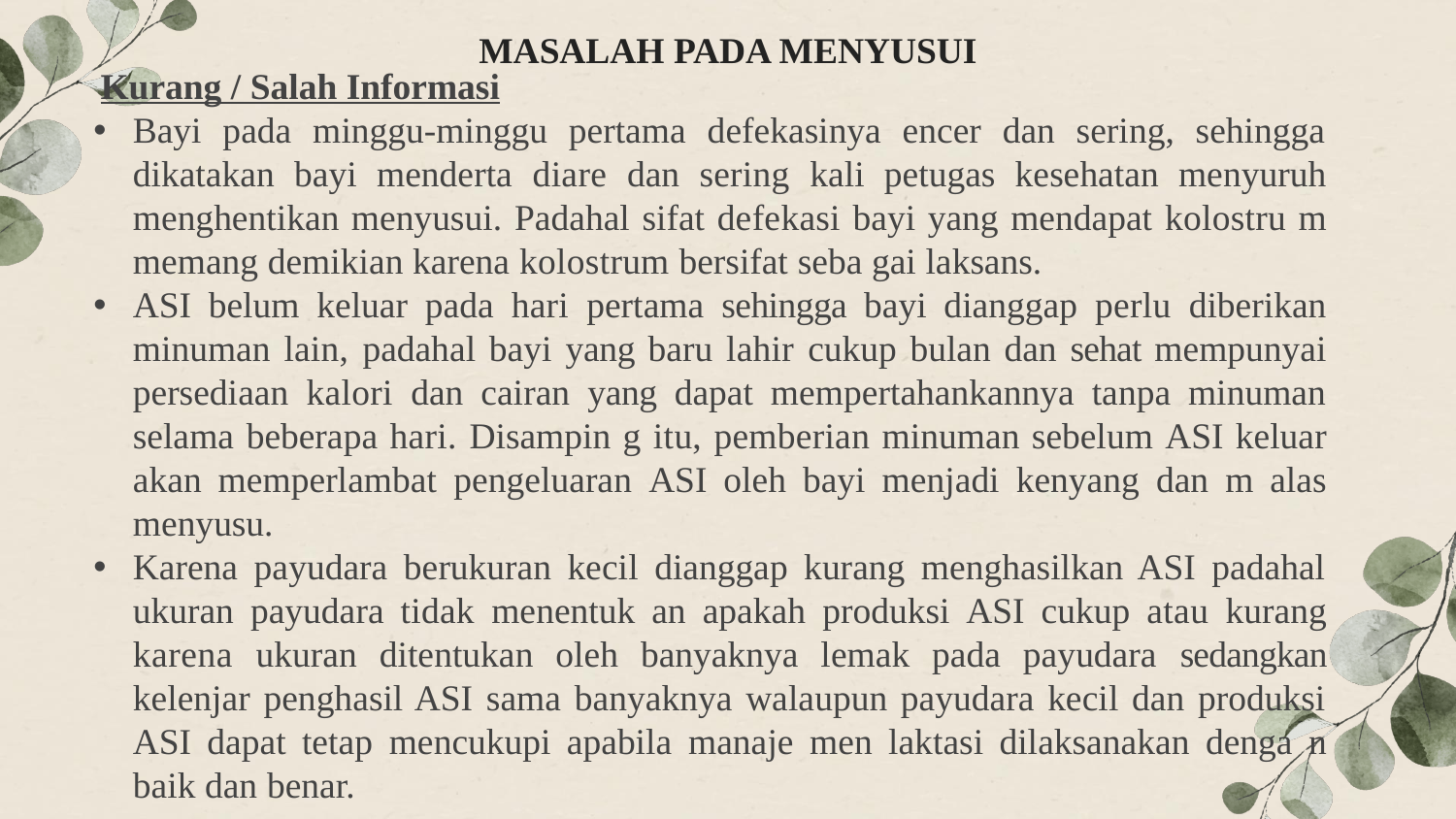

# MASALAH PADA MENYUSUI
Kurang / Salah Informasi
Bayi pada minggu-minggu pertama defekasinya encer dan sering, sehingga dikatakan bayi menderta diare dan sering kali petugas kesehatan menyuruh menghentikan menyusui. Padahal sifat defekasi bayi yang mendapat kolostru m memang demikian karena kolostrum bersifat seba gai laksans.
ASI belum keluar pada hari pertama sehingga bayi dianggap perlu diberikan minuman lain, padahal bayi yang baru lahir cukup bulan dan sehat mempunyai persediaan kalori dan cairan yang dapat mempertahankannya tanpa minuman selama beberapa hari. Disampin g itu, pemberian minuman sebelum ASI keluar akan memperlambat pengeluaran ASI oleh bayi menjadi kenyang dan m alas menyusu.
Karena payudara berukuran kecil dianggap kurang menghasilkan ASI padahal ukuran payudara tidak menentuk an apakah produksi ASI cukup atau kurang karena ukuran ditentukan oleh banyaknya lemak pada payudara sedangkan kelenjar penghasil ASI sama banyaknya walaupun payudara kecil dan produksi ASI dapat tetap mencukupi apabila manaje men laktasi dilaksanakan denga n baik dan benar.